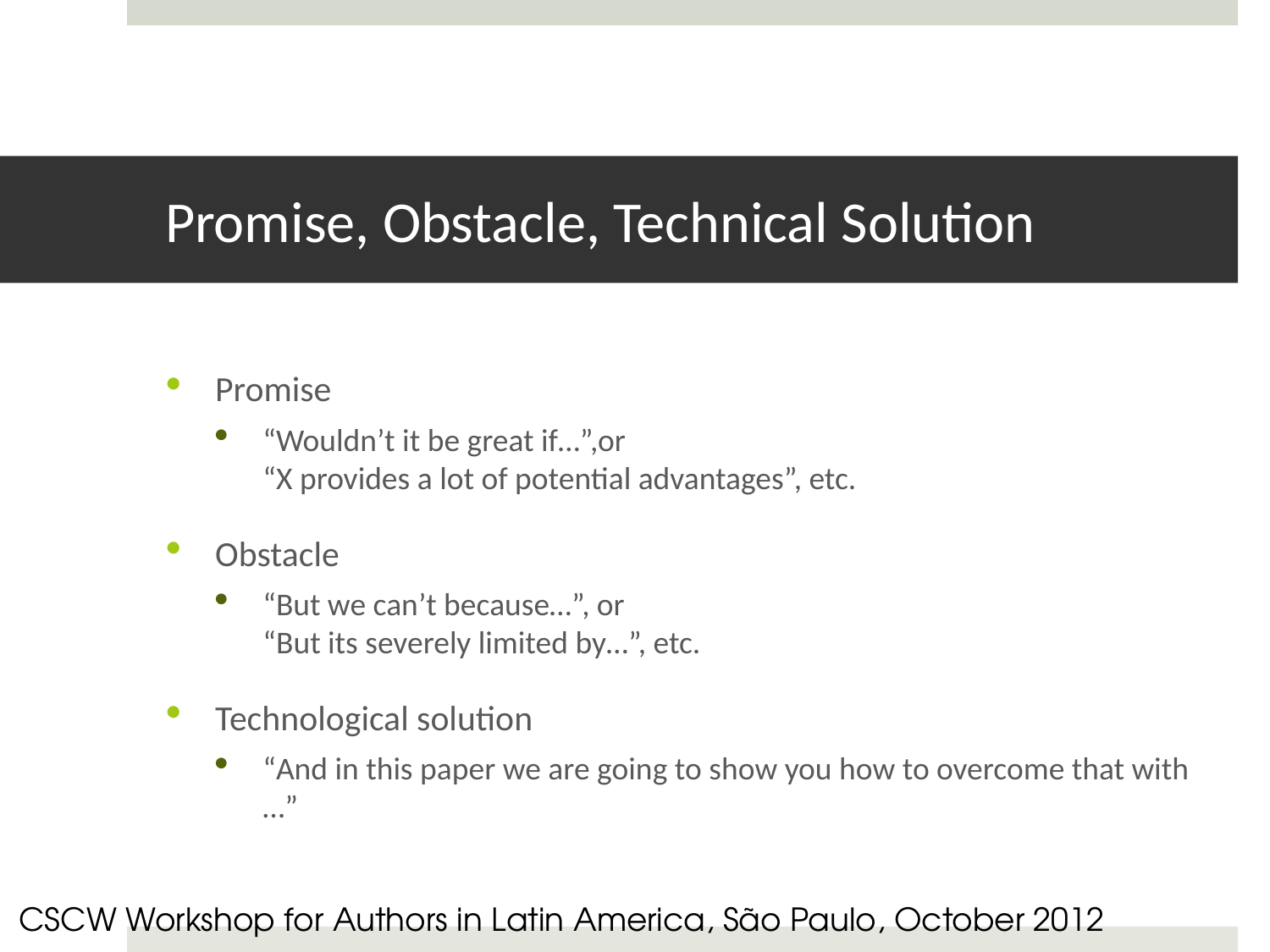

# Promise, Obstacle, Technical Solution
Promise
“Wouldn’t it be great if…”,or
“X provides a lot of potential advantages”, etc.
Obstacle
“But we can’t because…”, or
“But its severely limited by…”, etc.
Technological solution
“And in this paper we are going to show you how to overcome that with …”